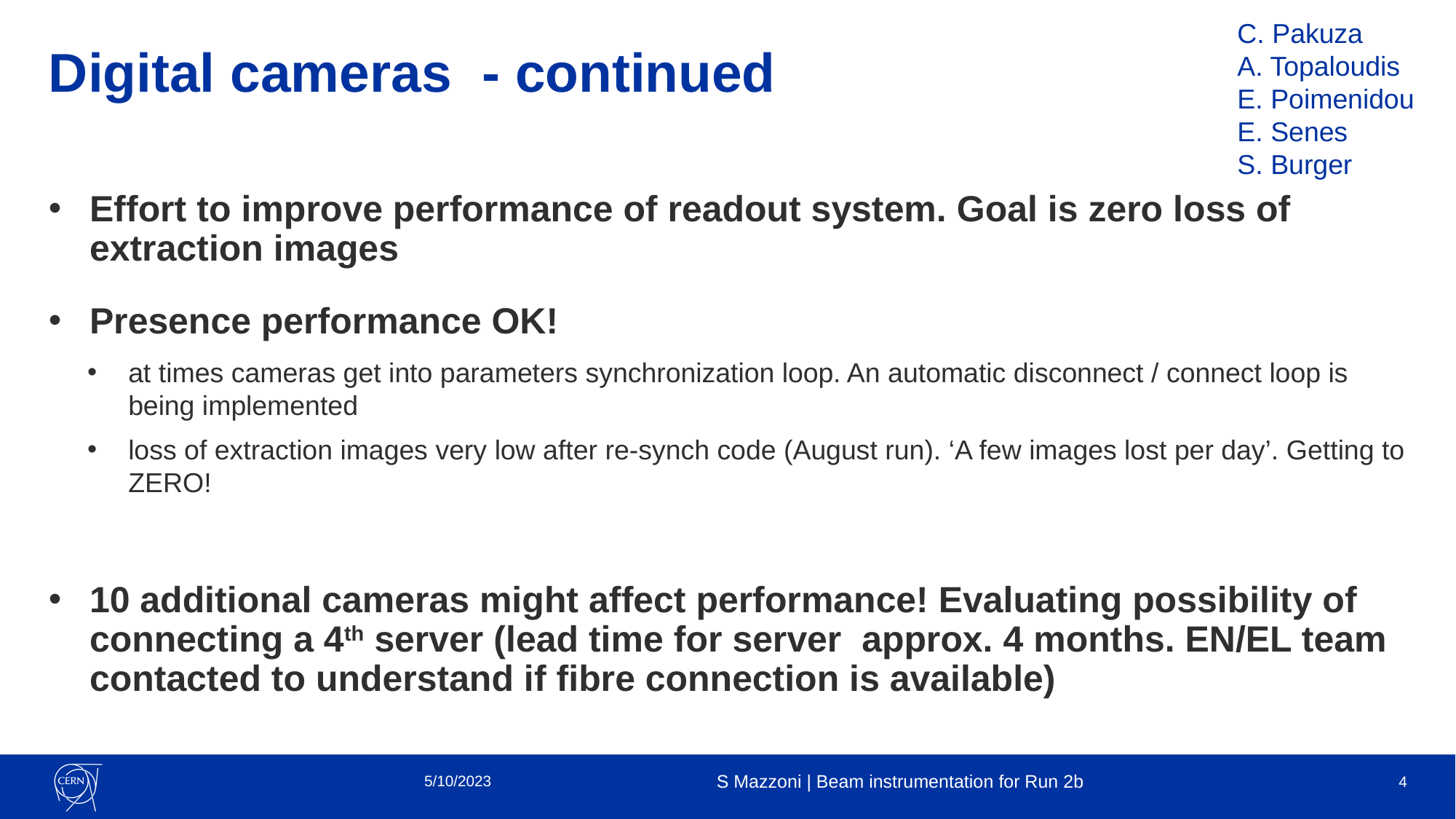

C. Pakuza
A. Topaloudis
E. Poimenidou
E. Senes
S. Burger
# Digital cameras  - continued
Effort to improve performance of readout system. Goal is zero loss of extraction images
Presence performance OK!
at times cameras get into parameters synchronization loop. An automatic disconnect / connect loop is being implemented
loss of extraction images very low after re-synch code (August run). ‘A few images lost per day’. Getting to ZERO!

10 additional cameras might affect performance! Evaluating possibility of connecting a 4th server (lead time for server  approx. 4 months. EN/EL team contacted to understand if fibre connection is available)
5/10/2023
S Mazzoni | Beam instrumentation for Run 2b
4